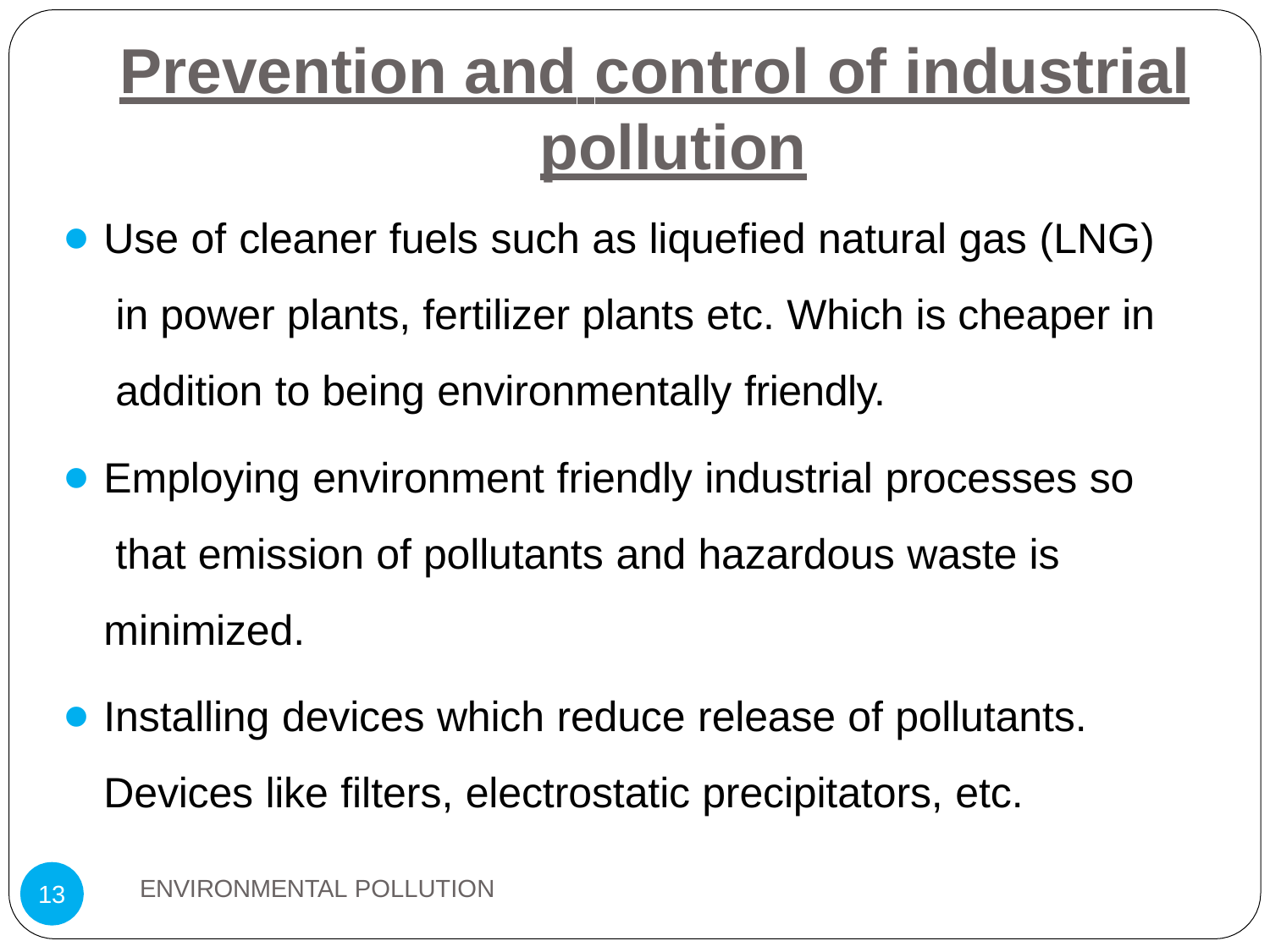

# Prevention and control of industrial  pollution
Use of cleaner fuels such as liquefied natural gas (LNG)  in power plants, fertilizer plants etc. Which is cheaper in  addition to being environmentally friendly.
Employing environment friendly industrial processes so  that emission of pollutants and hazardous waste is  minimized.
Installing devices which reduce release of pollutants.
Devices like filters, electrostatic precipitators, etc.

ENVIRONMENTAL POLLUTION
13